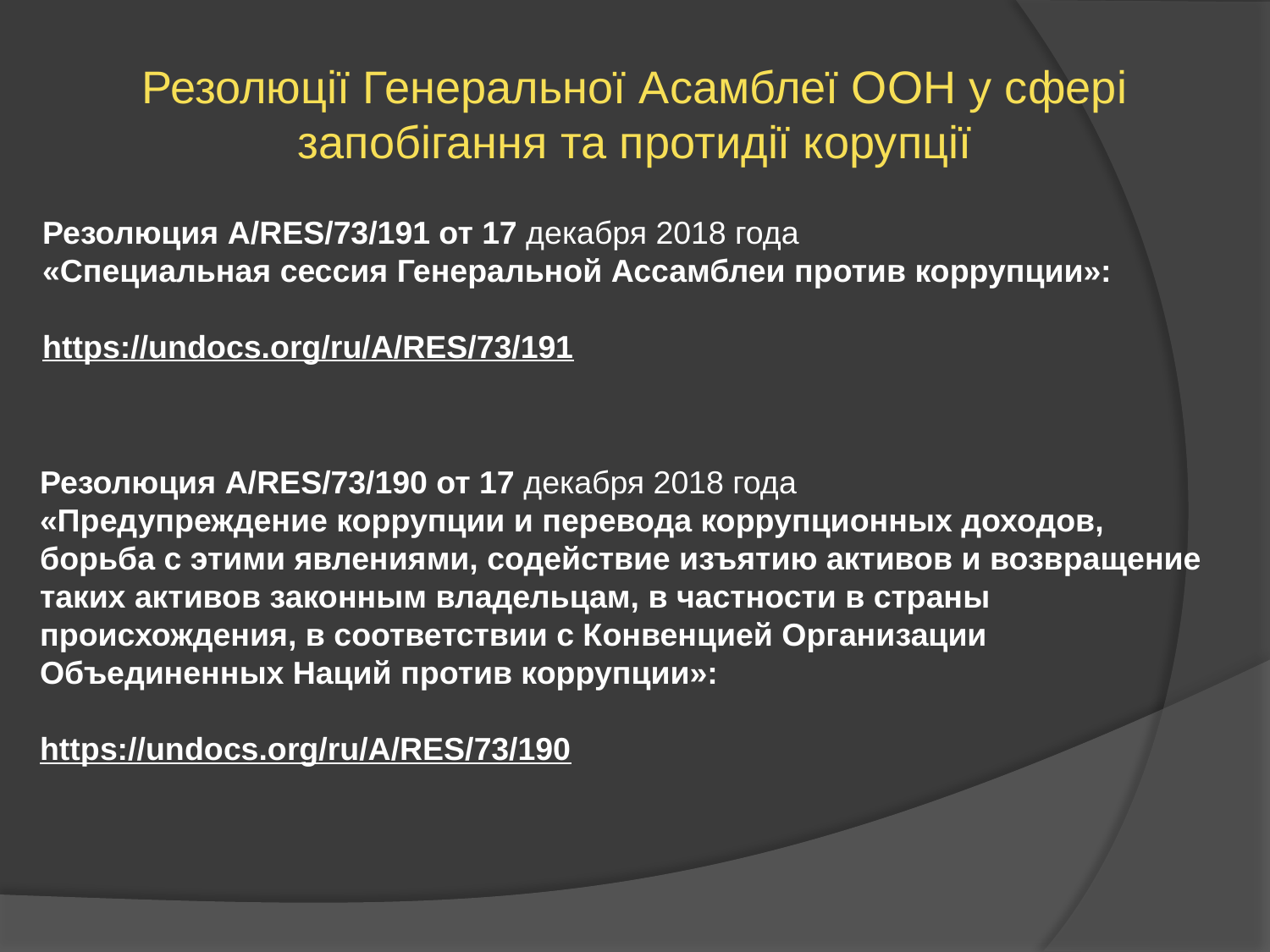

Резолюції Генеральної Асамблеї ООН у сфері запобігання та протидії корупції
Резолюция A/RES/73/191 от 17 декабря 2018 года
«Специальная сессия Генеральной Ассамблеи против коррупции»:

https://undocs.org/ru/A/RES/73/191
Резолюция A/RES/73/190 от 17 декабря 2018 года
«Предупреждение коррупции и перевода коррупционных доходов, борьба с этими явлениями, содействие изъятию активов и возвращение таких активов законным владельцам, в частности в страны происхождения, в соответствии с Конвенцией Организации Объединенных Наций против коррупции»:

https://undocs.org/ru/A/RES/73/190